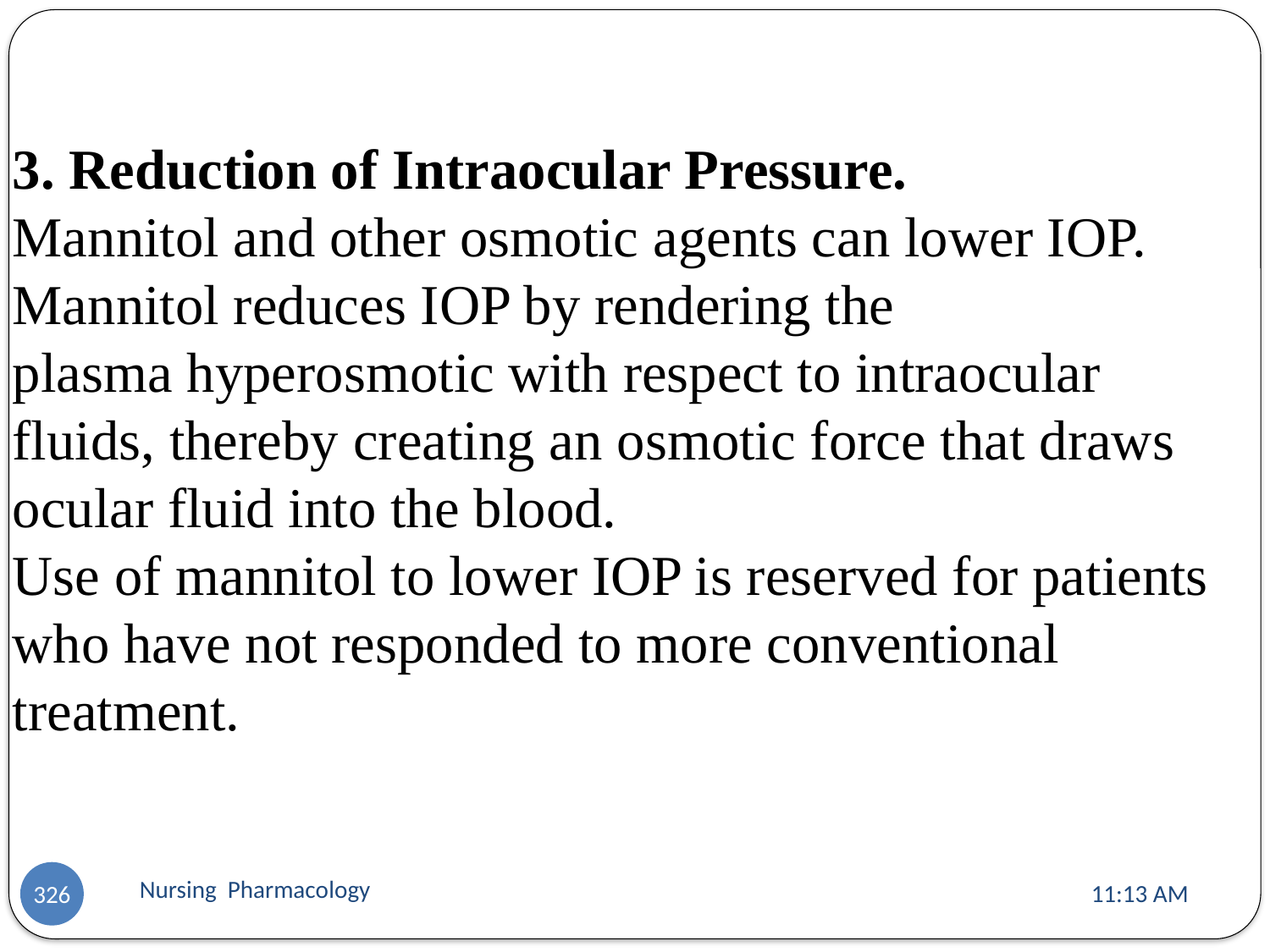

3. Reduction of Intraocular Pressure.
Mannitol and other osmotic agents can lower IOP. Mannitol reduces IOP by rendering the
plasma hyperosmotic with respect to intraocular fluids, thereby creating an osmotic force that draws ocular fluid into the blood.
Use of mannitol to lower IOP is reserved for patients who have not responded to more conventional treatment.
Nursing  Pharmacology
11:13 AM
326